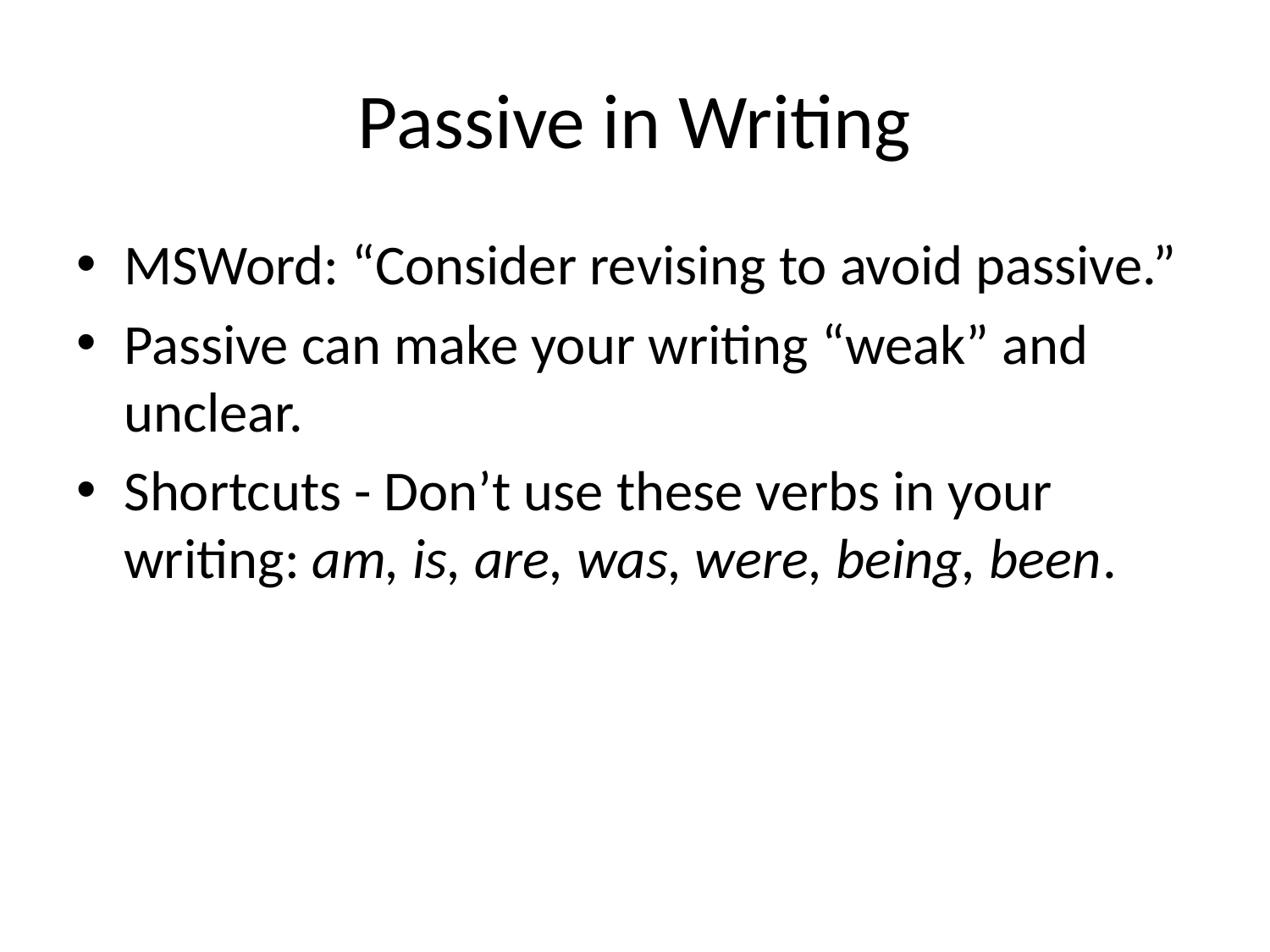

# Passive in Writing
MSWord: “Consider revising to avoid passive.”
Passive can make your writing “weak” and unclear.
Shortcuts - Don’t use these verbs in your writing: am, is, are, was, were, being, been.